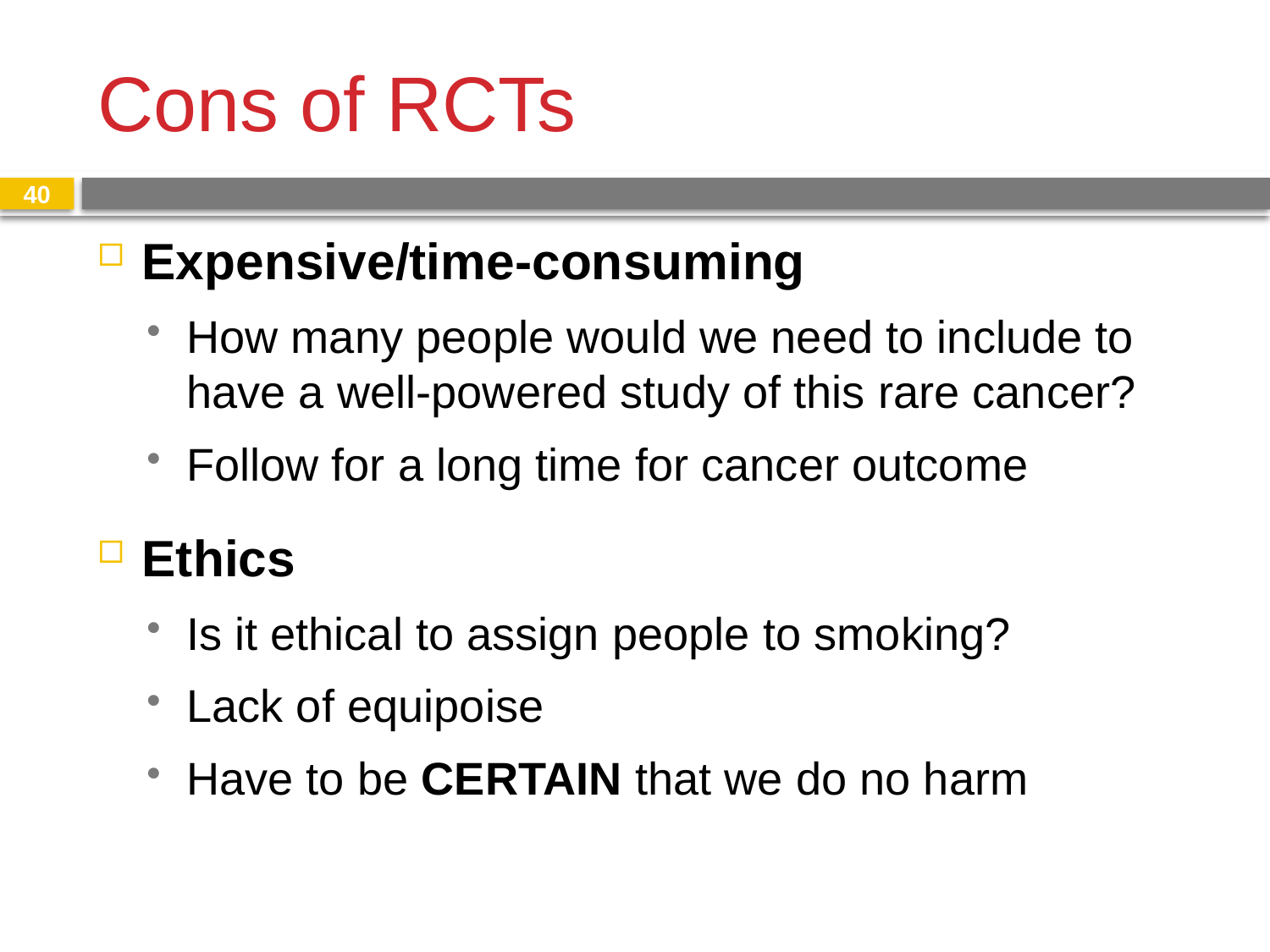

# Cons of RCTs
40
Expensive/time-consuming
How many people would we need to include to have a well-powered study of this rare cancer?
Follow for a long time for cancer outcome
Ethics
Is it ethical to assign people to smoking?
Lack of equipoise
Have to be CERTAIN that we do no harm